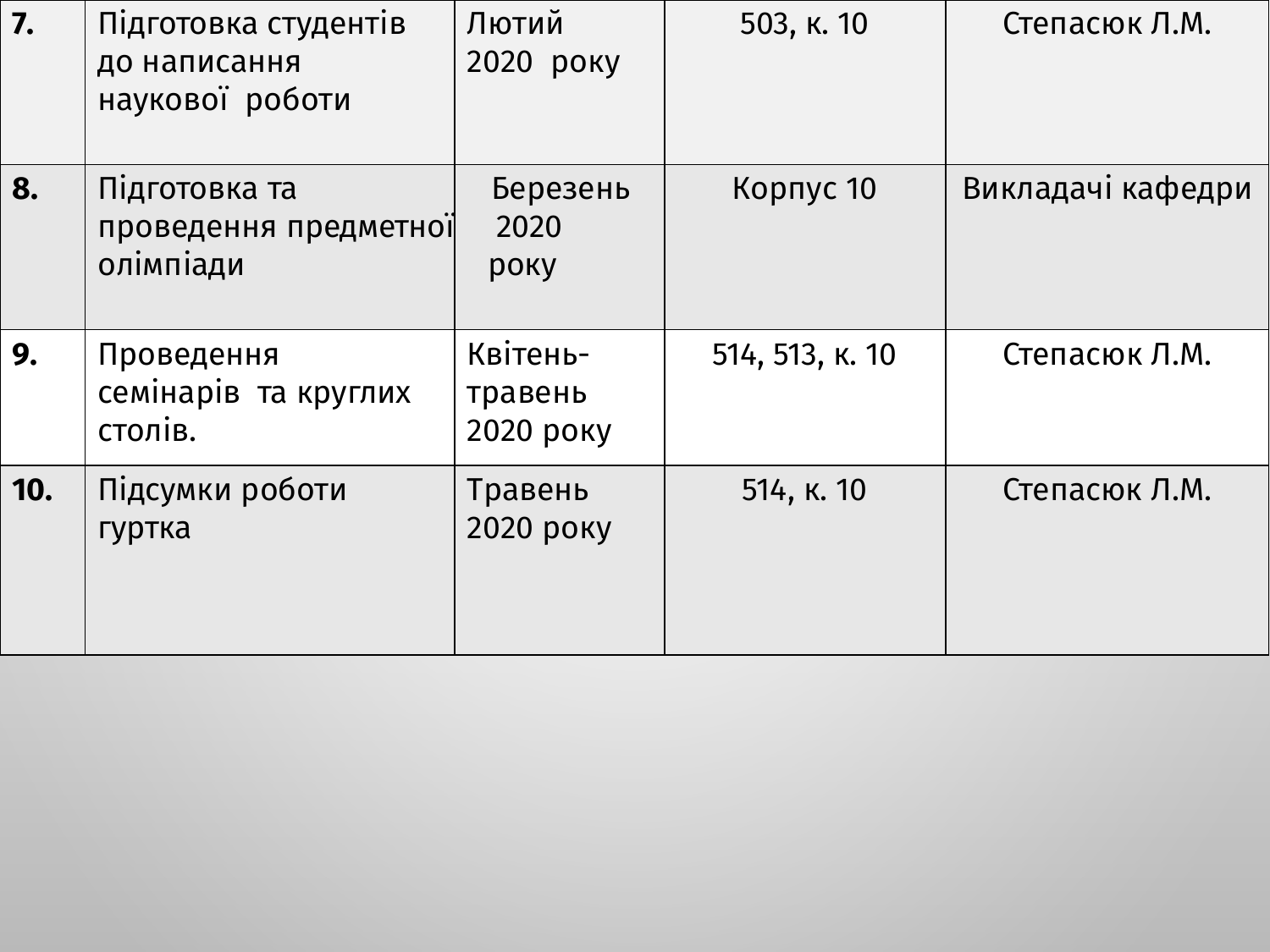

| 7. | Підготовка студентів до написання наукової роботи | Лютий 2020 року | 503, к. 10 | Степасюк Л.М. |
| --- | --- | --- | --- | --- |
| 8. | Підготовка та проведення предметної олімпіади | Березень 2020 року | Корпус 10 | Викладачі кафедри |
| 9. | Проведення семінарів та круглих столів. | Квітень- травень 2020 року | 514, 513, к. 10 | Степасюк Л.М. |
| 10. | Підсумки роботи гуртка | Травень 2020 року | 514, к. 10 | Степасюк Л.М. |
|  |  |  |  |  |